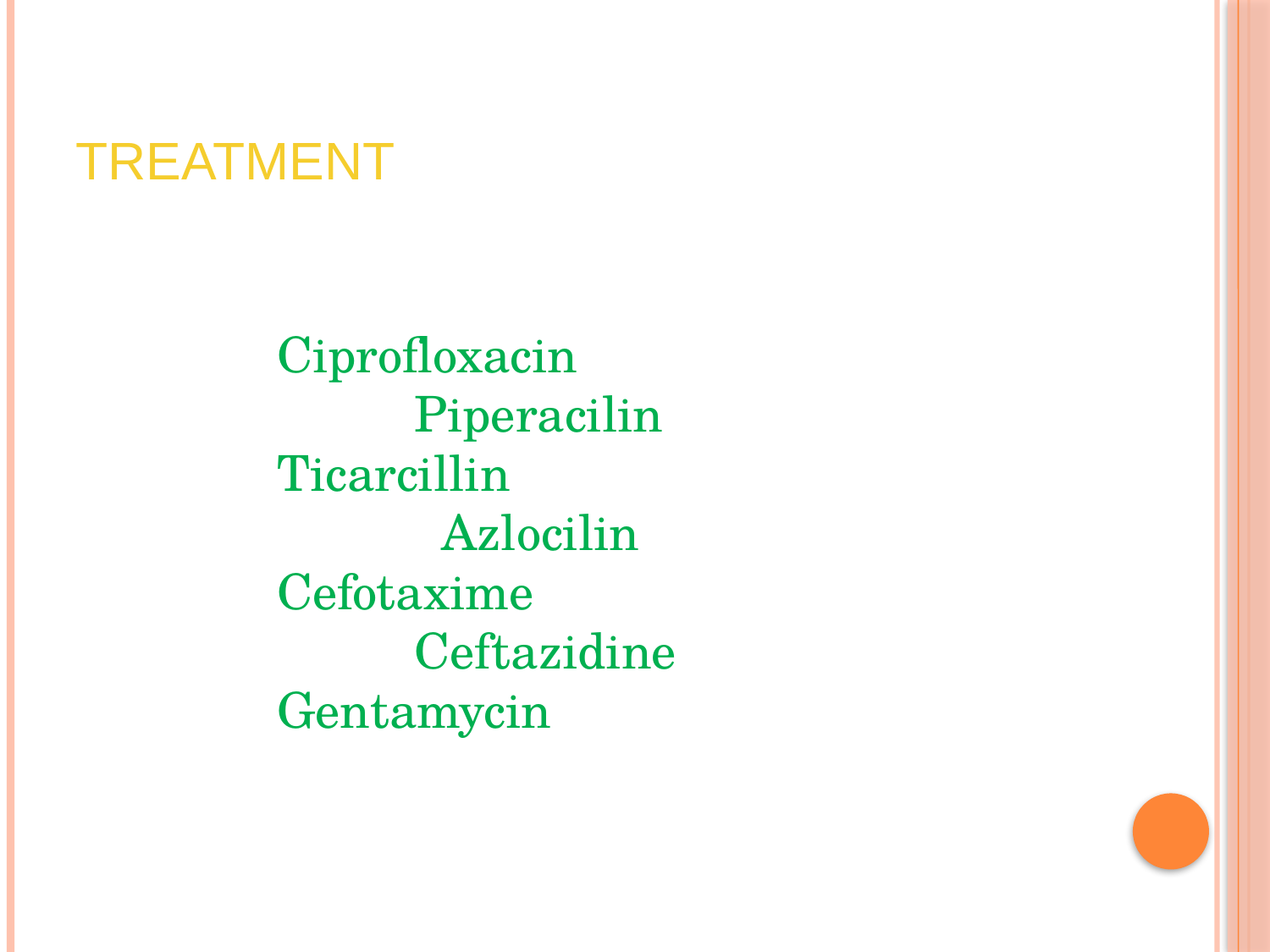

# TREATMENT
Ciprofloxacin                                   Piperacilin
Ticarcillin                                          Azlocilin
Cefotaxime                                      Ceftazidine
Gentamycin